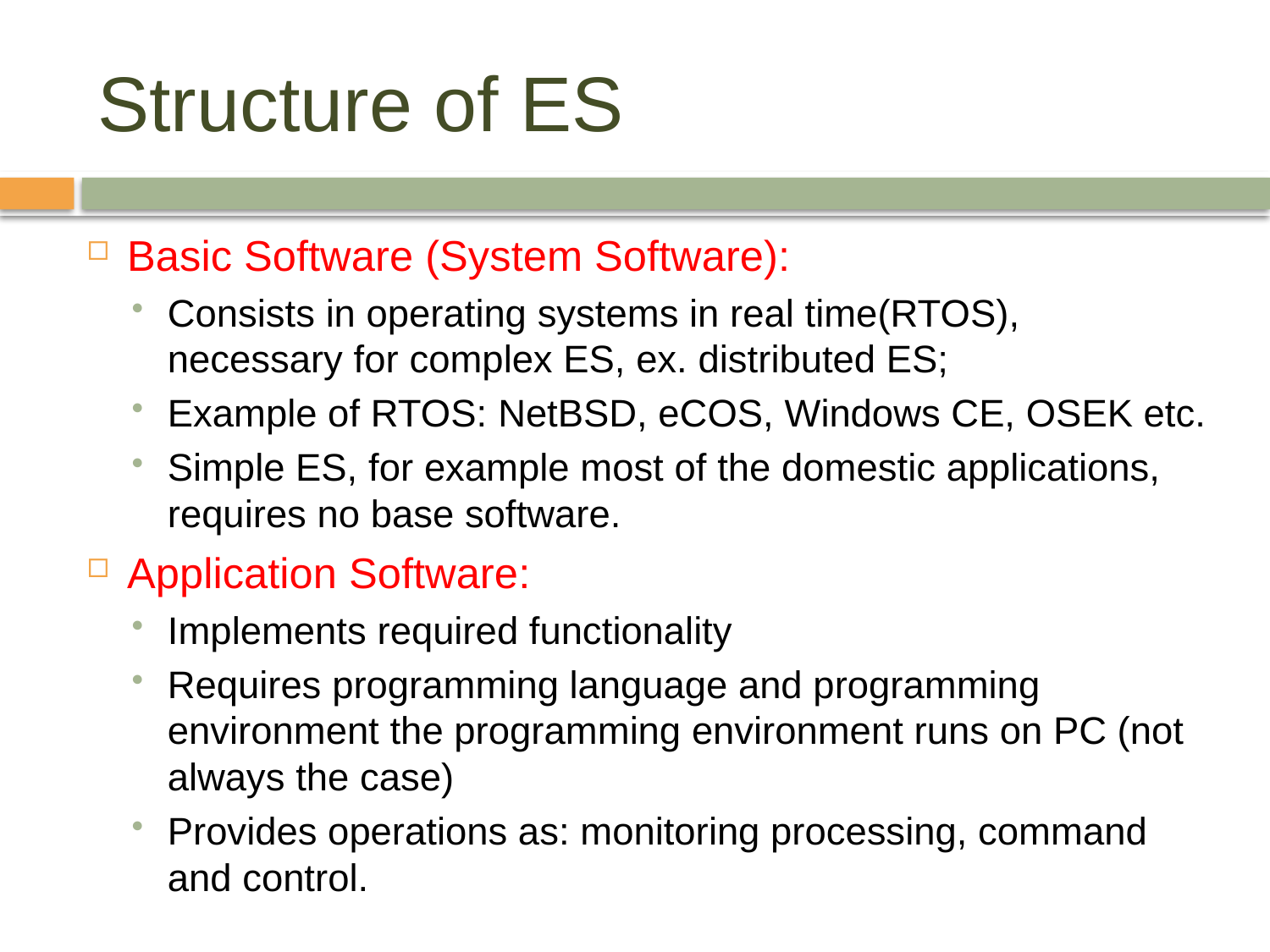

# Structure of ES
Basic Software (System Software):
Consists in operating systems in real time(RTOS), necessary for complex ES, ex. distributed ES;
Example of RTOS: NetBSD, eCOS, Windows CE, OSEK etc.
Simple ES, for example most of the domestic applications, requires no base software.
Application Software:
Implements required functionality
Requires programming language and programming environment the programming environment runs on PC (not always the case)
Provides operations as: monitoring processing, command and control.